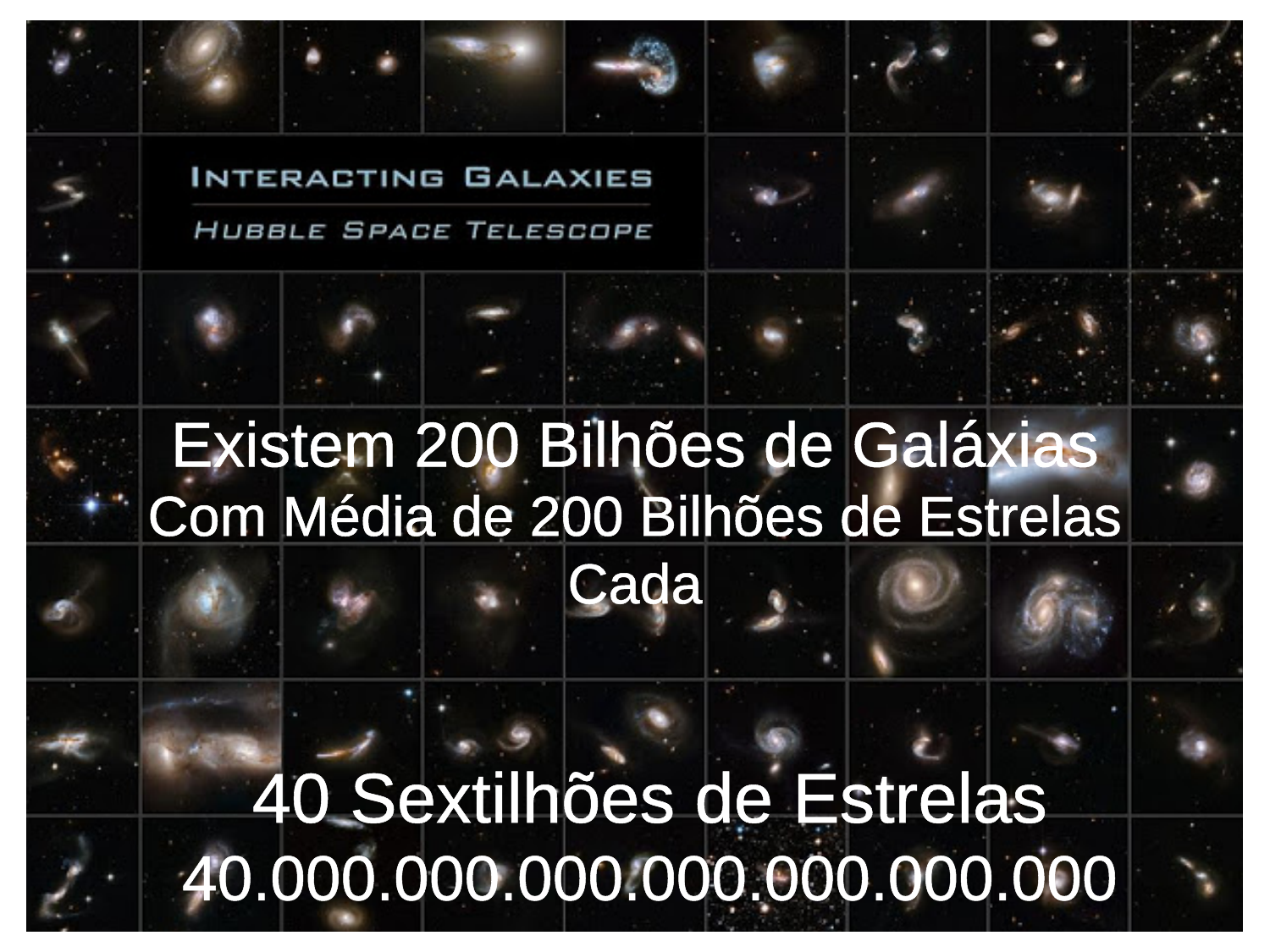

Existem 200 Bilhões de Galáxias
Com Média de 200 Bilhões de Estrelas Cada
40 Sextilhões de Estrelas
40.000.000.000.000.000.000.000